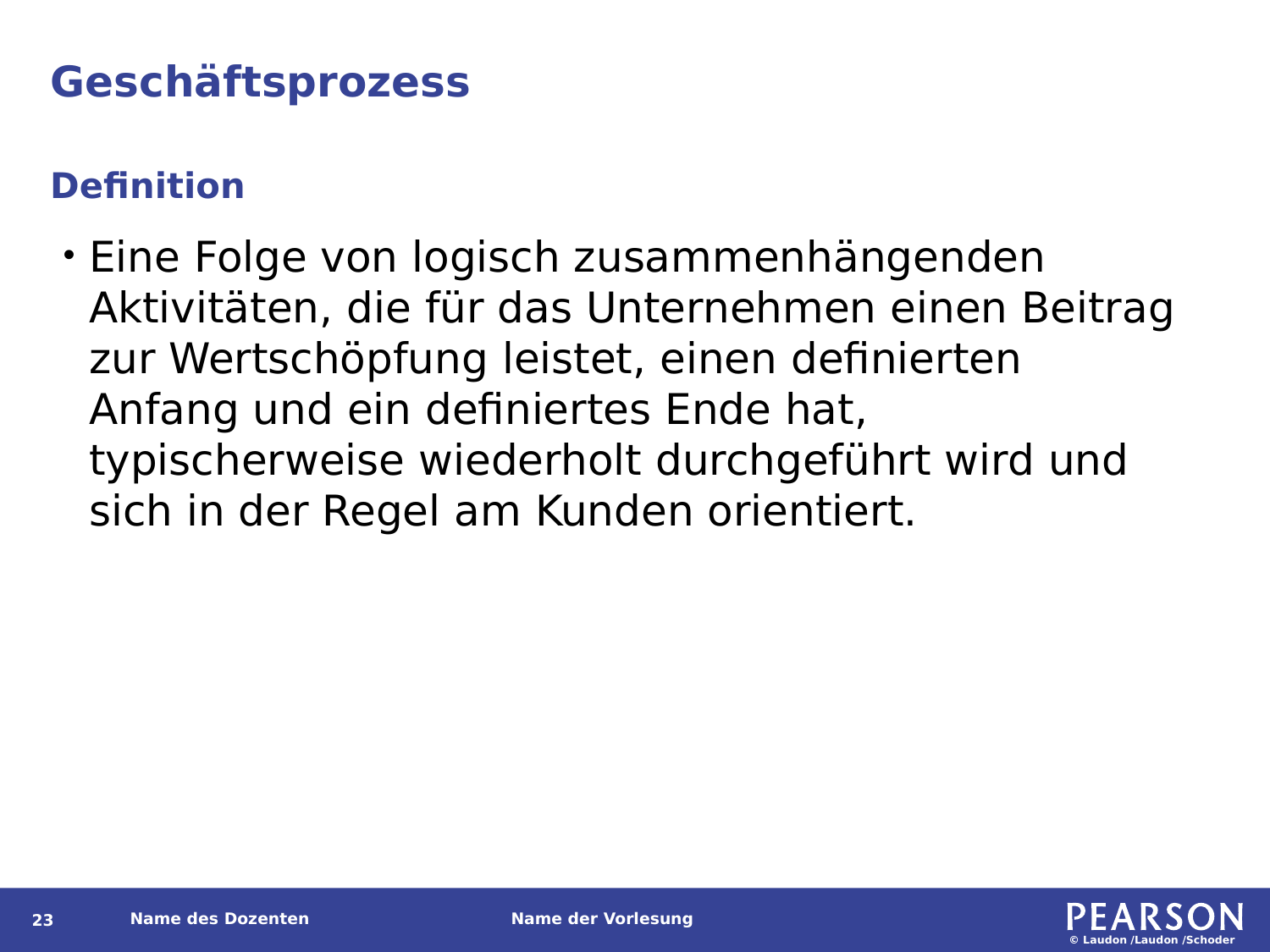

# Geschäftsprozess
Definition
Eine Folge von logisch zusammenhängenden Aktivitäten, die für das Unternehmen einen Beitrag zur Wertschöpfung leistet, einen definierten Anfang und ein definiertes Ende hat, typischerweise wiederholt durchgeführt wird und sich in der Regel am Kunden orientiert.
23